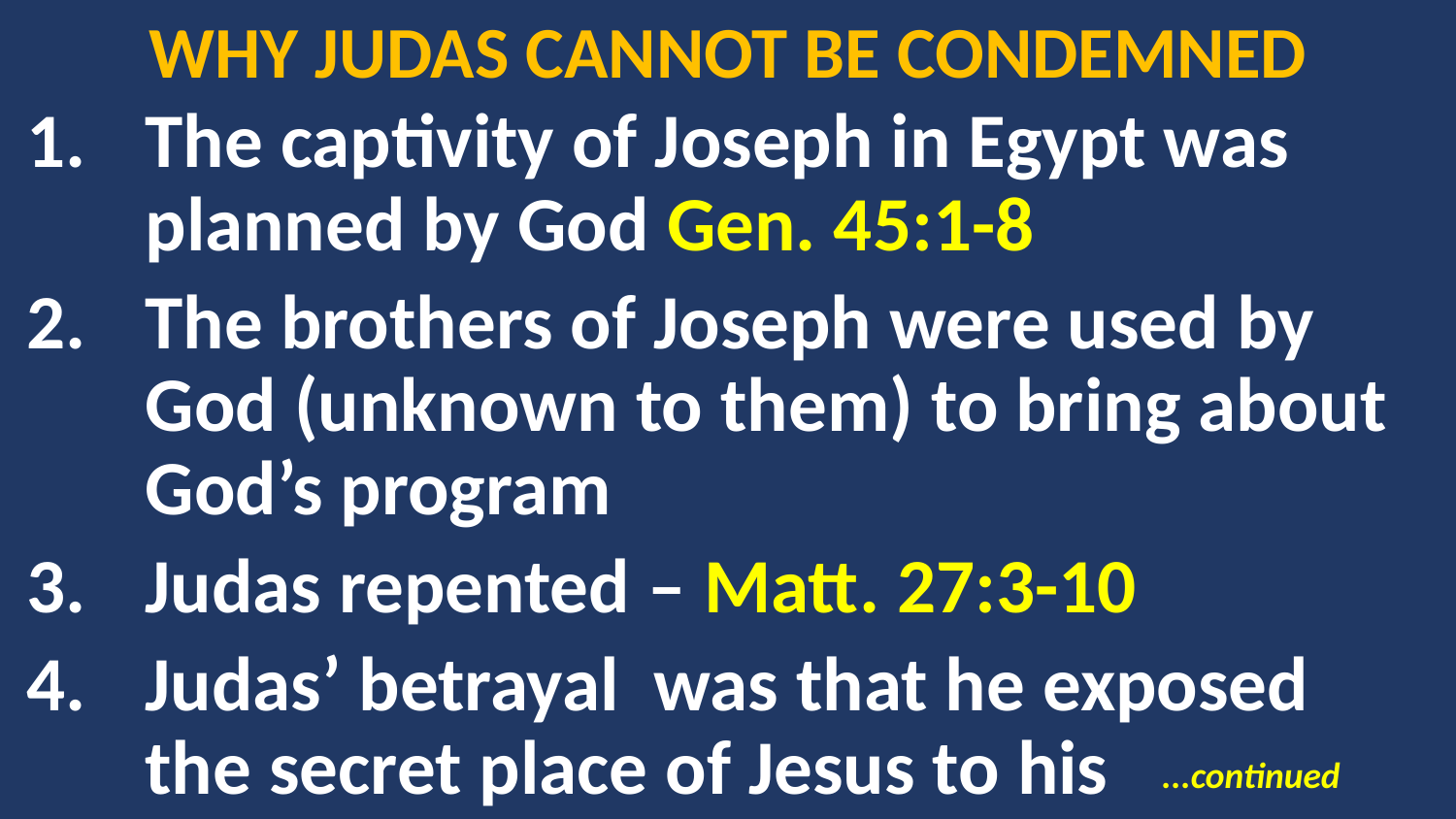

# WHY JUDAS CANNOT BE CONDEMNED
The captivity of Joseph in Egypt was planned by God Gen. 45:1-8
The brothers of Joseph were used by God (unknown to them) to bring about God’s program
Judas repented – Matt. 27:3-10
Judas’ betrayal  was that he exposed the secret place of Jesus to his
...continued